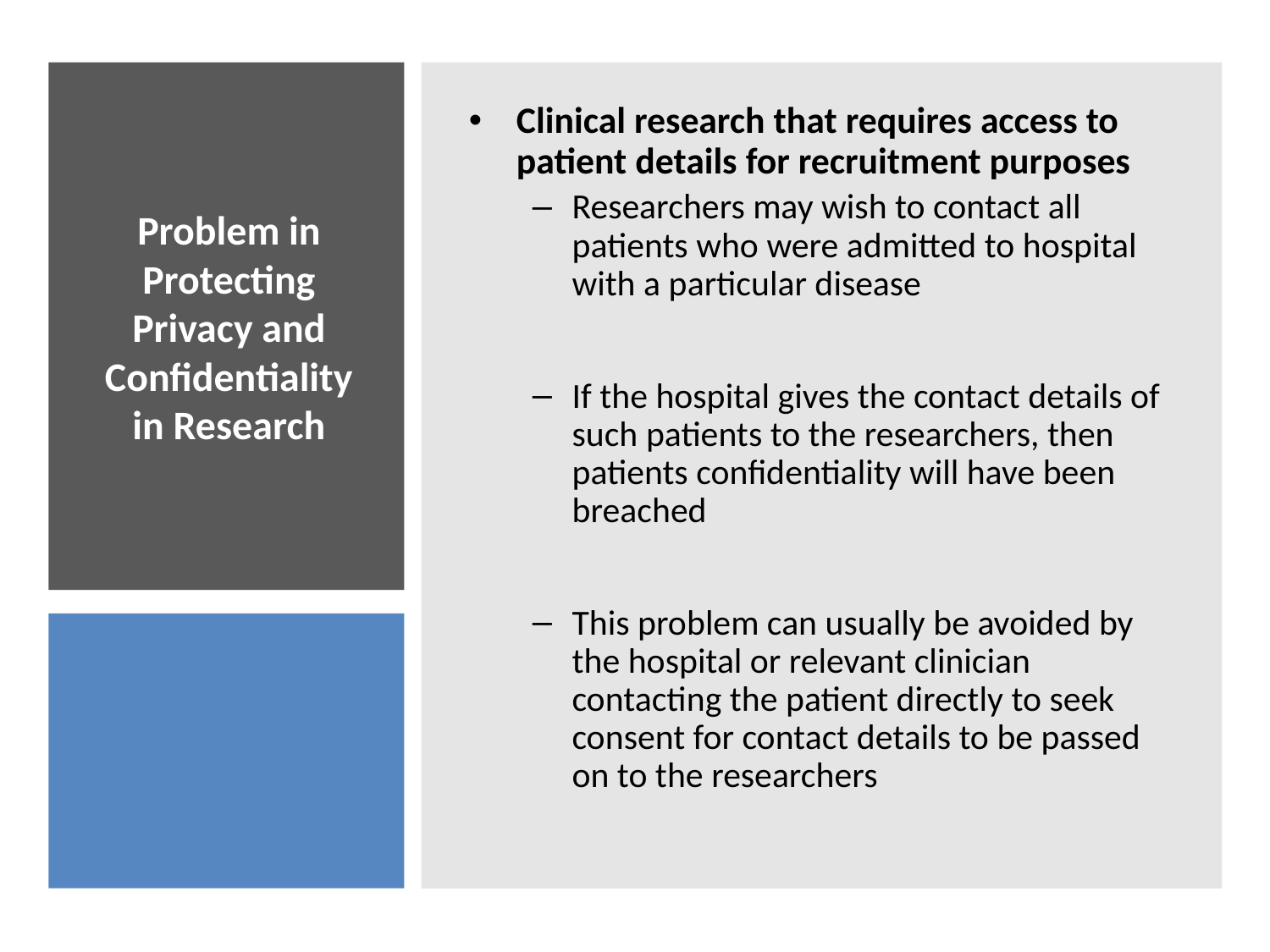

Clinical research that requires access to patient details for recruitment purposes
Researchers may wish to contact all patients who were admitted to hospital with a particular disease

If the hospital gives the contact details of such patients to the researchers, then patients confidentiality will have been breached

This problem can usually be avoided by the hospital or relevant clinician contacting the patient directly to seek consent for contact details to be passed on to the researchers

# Problem in Protecting Privacy and Confidentiality in Research